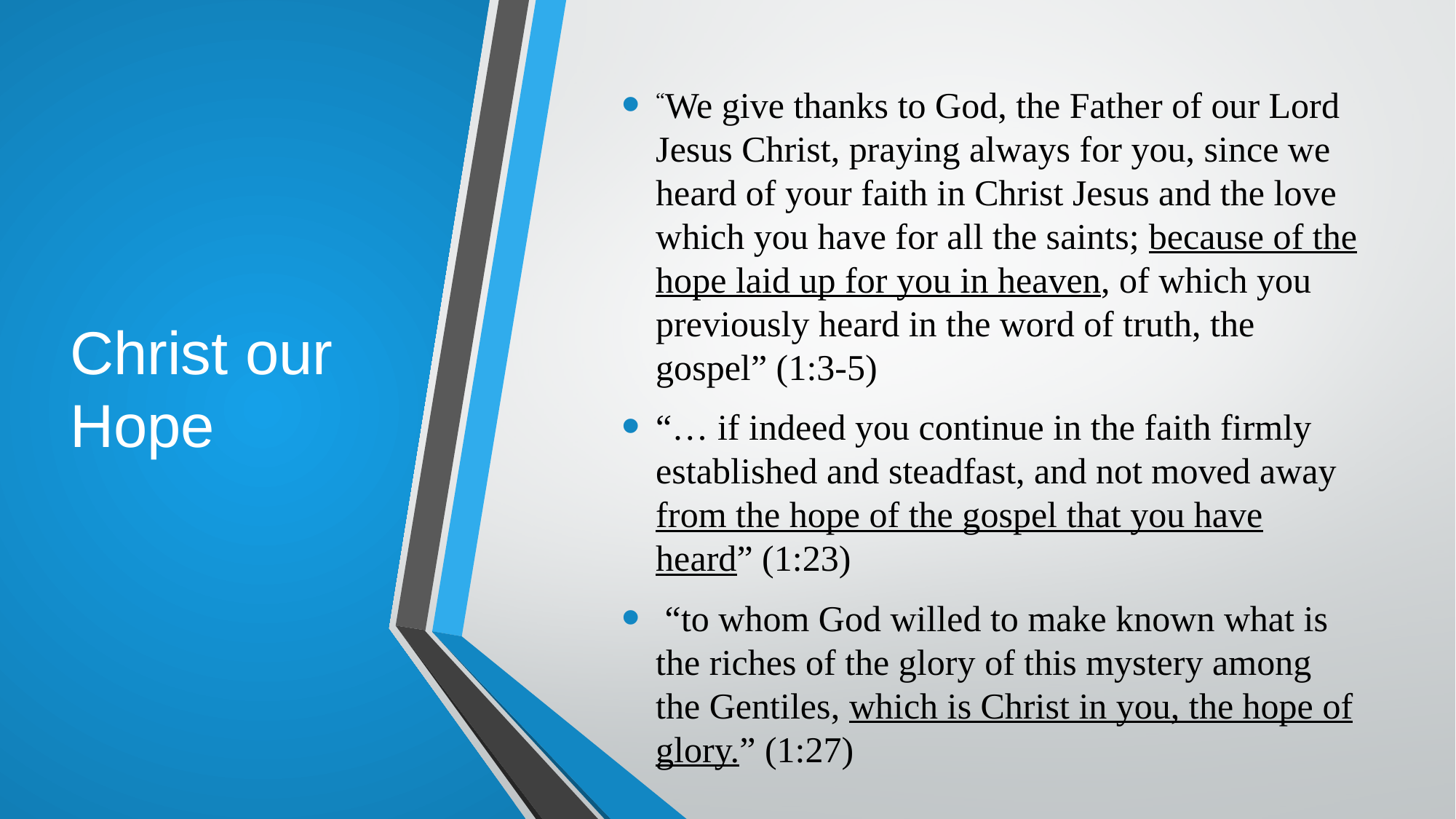

“We give thanks to God, the Father of our Lord Jesus Christ, praying always for you, since we heard of your faith in Christ Jesus and the love which you have for all the saints; because of the hope laid up for you in heaven, of which you previously heard in the word of truth, the gospel” (1:3-5)
“… if indeed you continue in the faith firmly established and steadfast, and not moved away from the hope of the gospel that you have heard” (1:23)
 “to whom God willed to make known what is the riches of the glory of this mystery among the Gentiles, which is Christ in you, the hope of glory.” (1:27)
# Christ our Hope